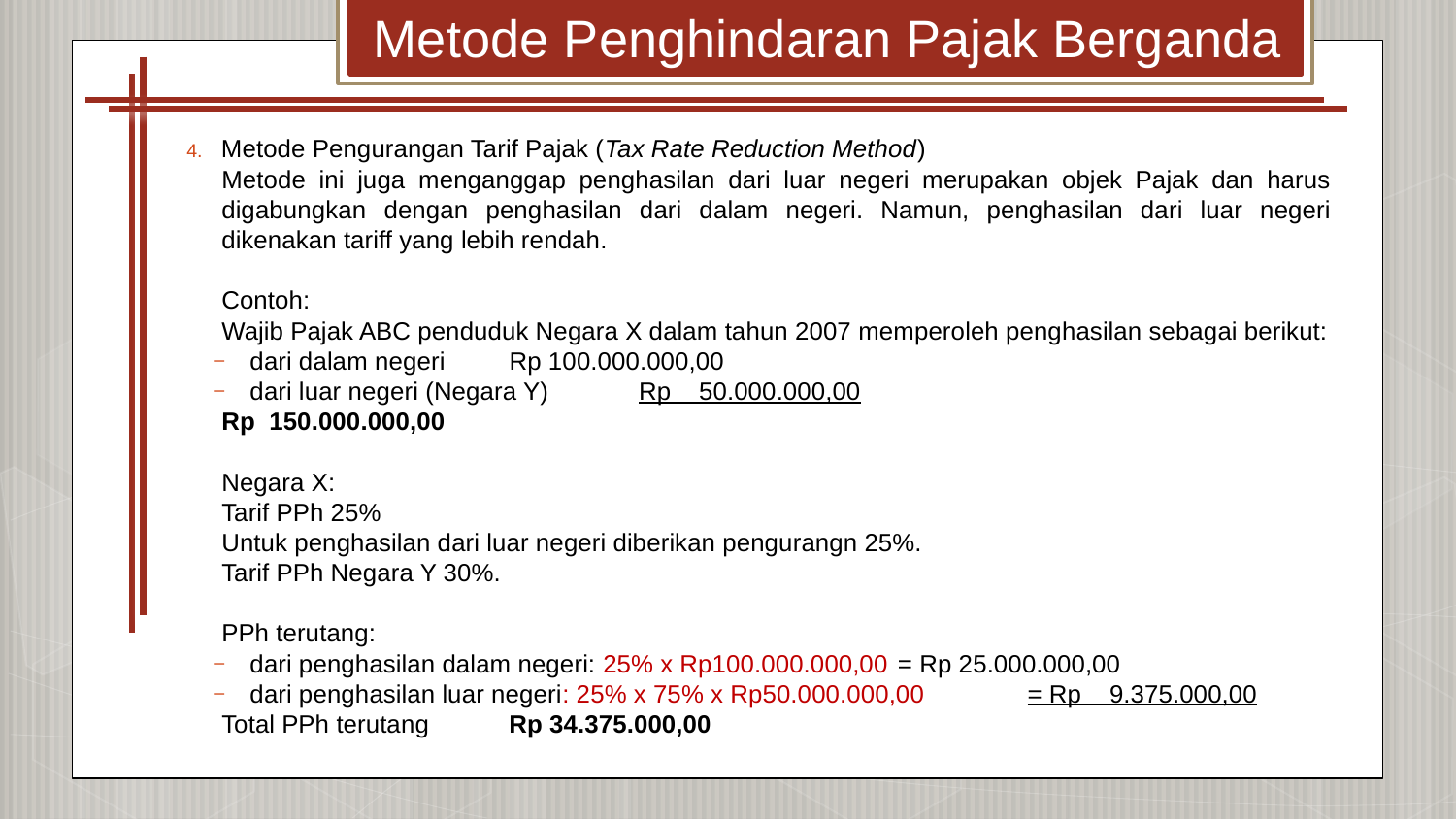

# Metode Penghindaran Pajak Berganda

Metode Pengurangan Tarif Pajak (Tax Rate Reduction Method)
Metode ini juga menganggap penghasilan dari luar negeri merupakan objek Pajak dan harus digabungkan dengan penghasilan dari dalam negeri. Namun, penghasilan dari luar negeri dikenakan tariff yang lebih rendah.

Contoh:
Wajib Pajak ABC penduduk Negara X dalam tahun 2007 memperoleh penghasilan sebagai berikut:
dari dalam negeri 		Rp 100.000.000,00
dari luar negeri (Negara Y) 	Rp    50.000.000,00
			Rp  150.000.000,00

Negara X:
Tarif PPh 25%
Untuk penghasilan dari luar negeri diberikan pengurangn 25%.
Tarif PPh Negara Y 30%.

PPh terutang:
dari penghasilan dalam negeri: 25% x Rp100.000.000,00 		= Rp 25.000.000,00
dari penghasilan luar negeri: 25% x 75% x Rp50.000.000,00 	= Rp    9.375.000,00
		Total PPh terutang 			    Rp 34.375.000,00